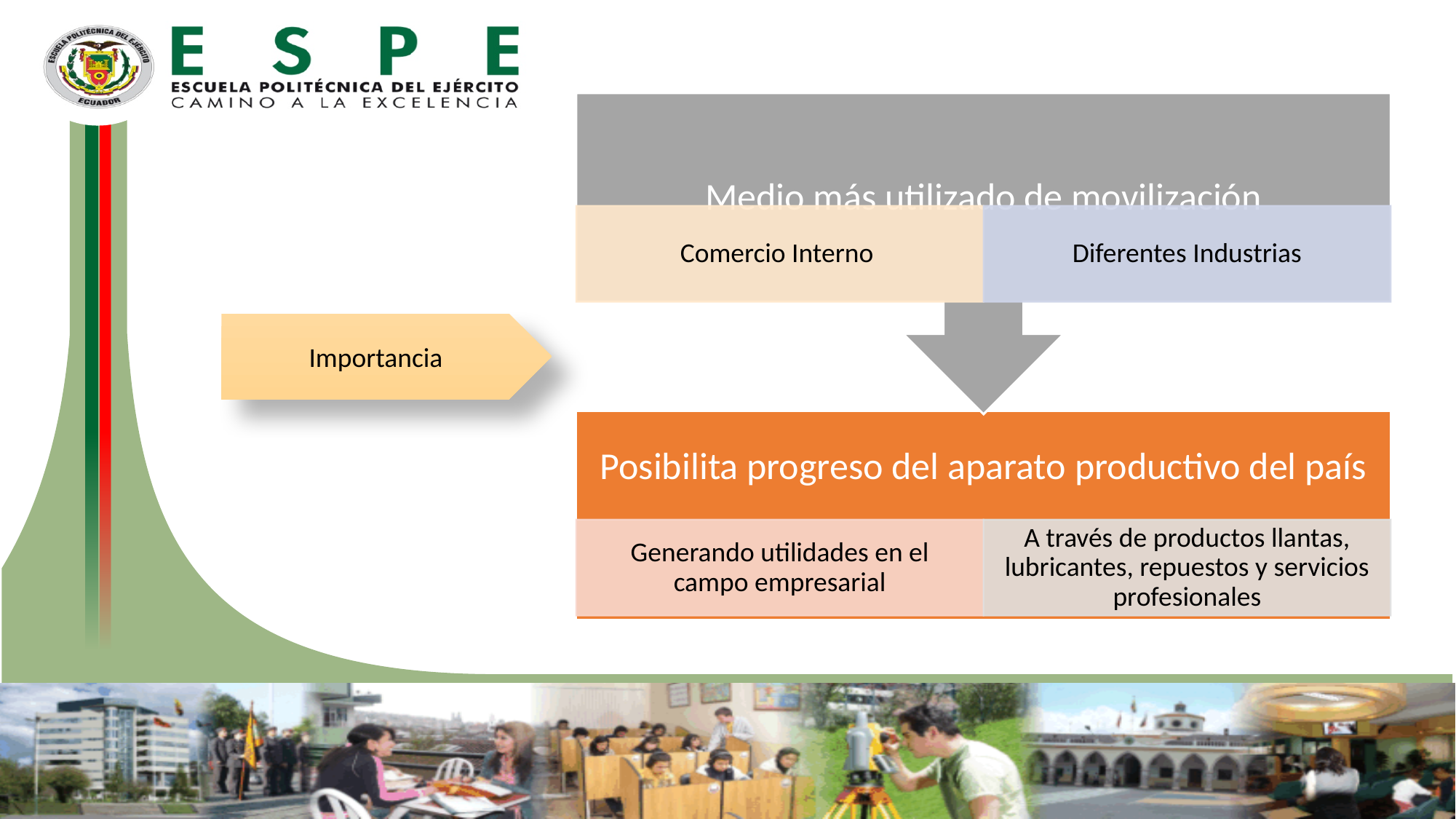

Posibilita progreso del aparato productivo del país
Generando utilidades en el campo empresarial
A través de productos llantas, lubricantes, repuestos y servicios profesionales
Medio más utilizado de movilización
Comercio Interno
Diferentes Industrias
Importancia